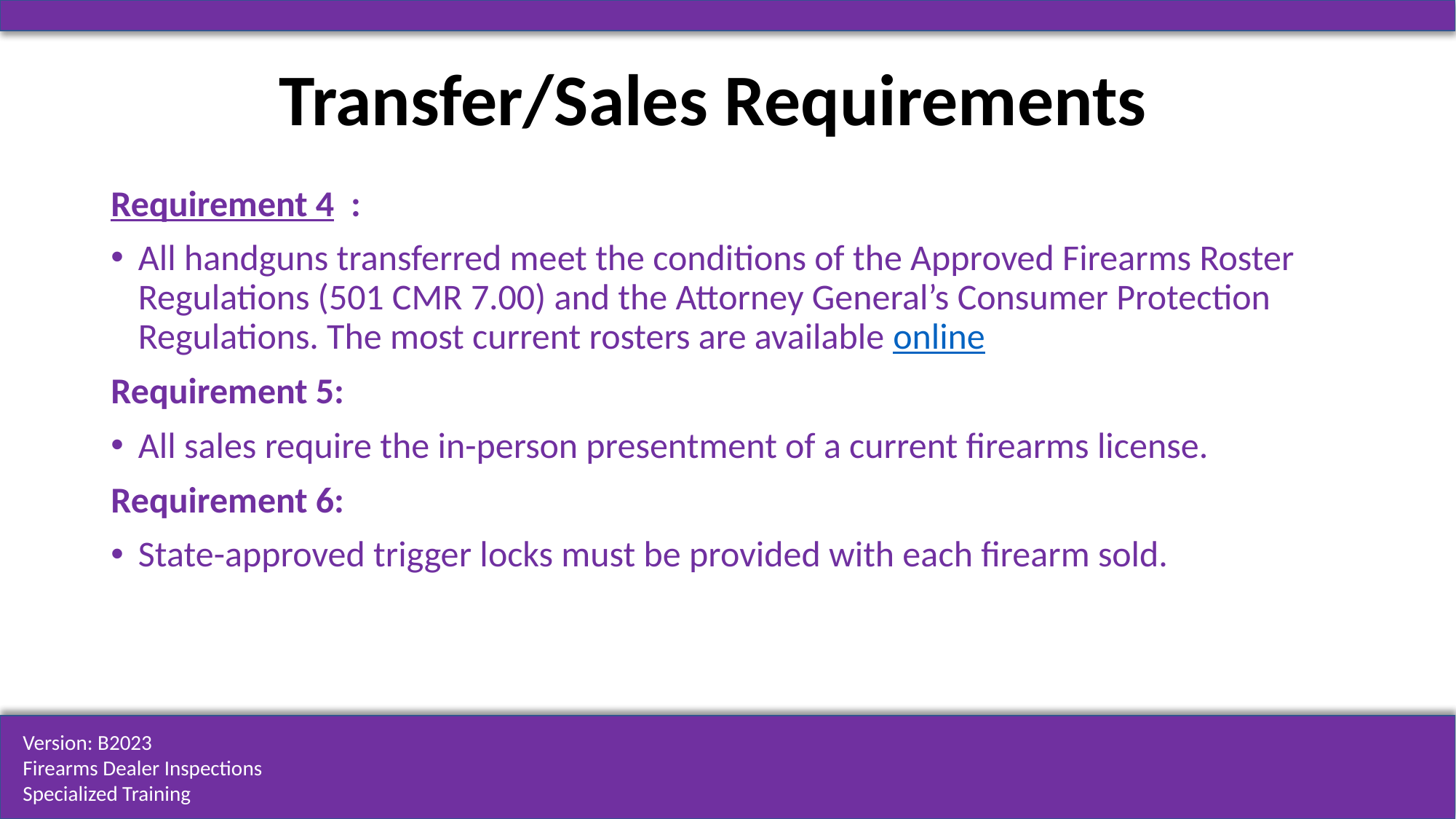

# Transfer/Sales Requirements
Requirement 4  :
All handguns transferred meet the conditions of the Approved Firearms Roster Regulations (501 CMR 7.00) and the Attorney General’s Consumer Protection Regulations. The most current rosters are available online
Requirement 5:
All sales require the in-person presentment of a current firearms license.
Requirement 6:
State-approved trigger locks must be provided with each firearm sold.